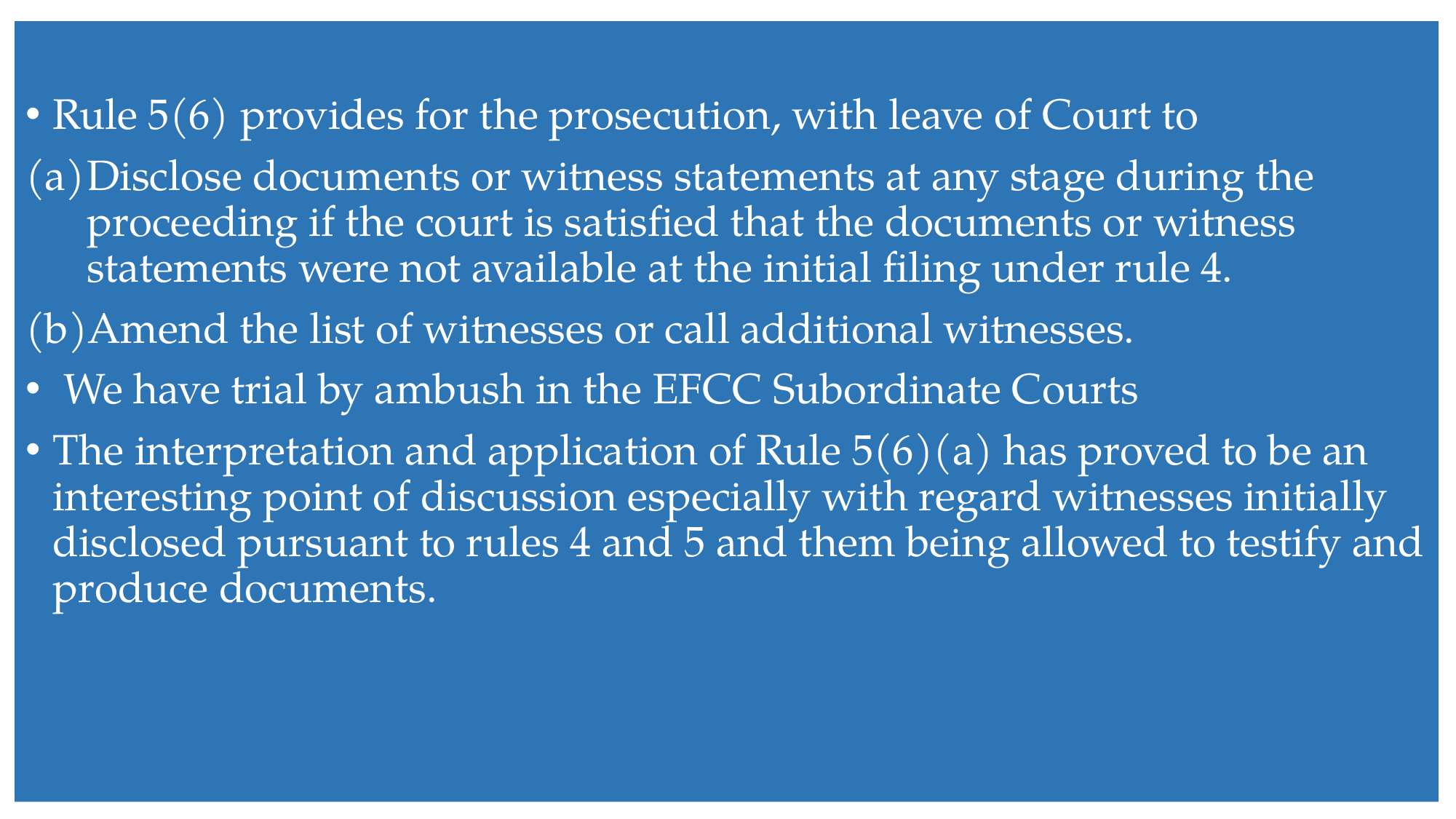

Rule 5(6) provides for the prosecution, with leave of Court to
Disclose documents or witness statements at any stage during the proceeding if the court is satisfied that the documents or witness statements were not available at the initial filing under rule 4.
Amend the list of witnesses or call additional witnesses.
 We have trial by ambush in the EFCC Subordinate Courts
The interpretation and application of Rule 5(6)(a) has proved to be an interesting point of discussion especially with regard witnesses initially disclosed pursuant to rules 4 and 5 and them being allowed to testify and produce documents.